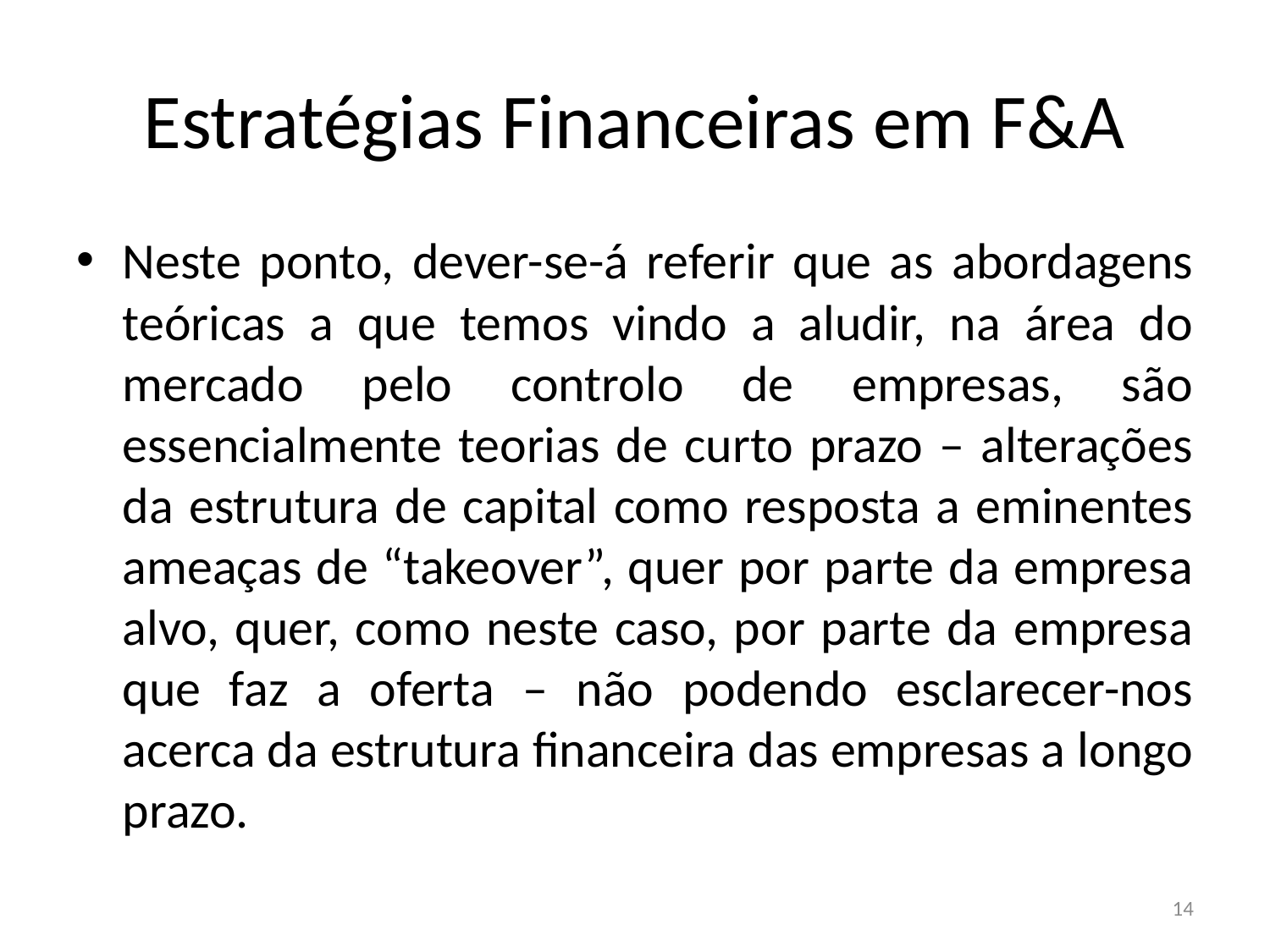

# Estratégias Financeiras em F&A
Neste ponto, dever-se-á referir que as abordagens teóricas a que temos vindo a aludir, na área do mercado pelo controlo de empresas, são essencialmente teorias de curto prazo – alterações da estrutura de capital como resposta a eminentes ameaças de “takeover”, quer por parte da empresa alvo, quer, como neste caso, por parte da empresa que faz a oferta – não podendo esclarecer-nos acerca da estrutura financeira das empresas a longo prazo.
14